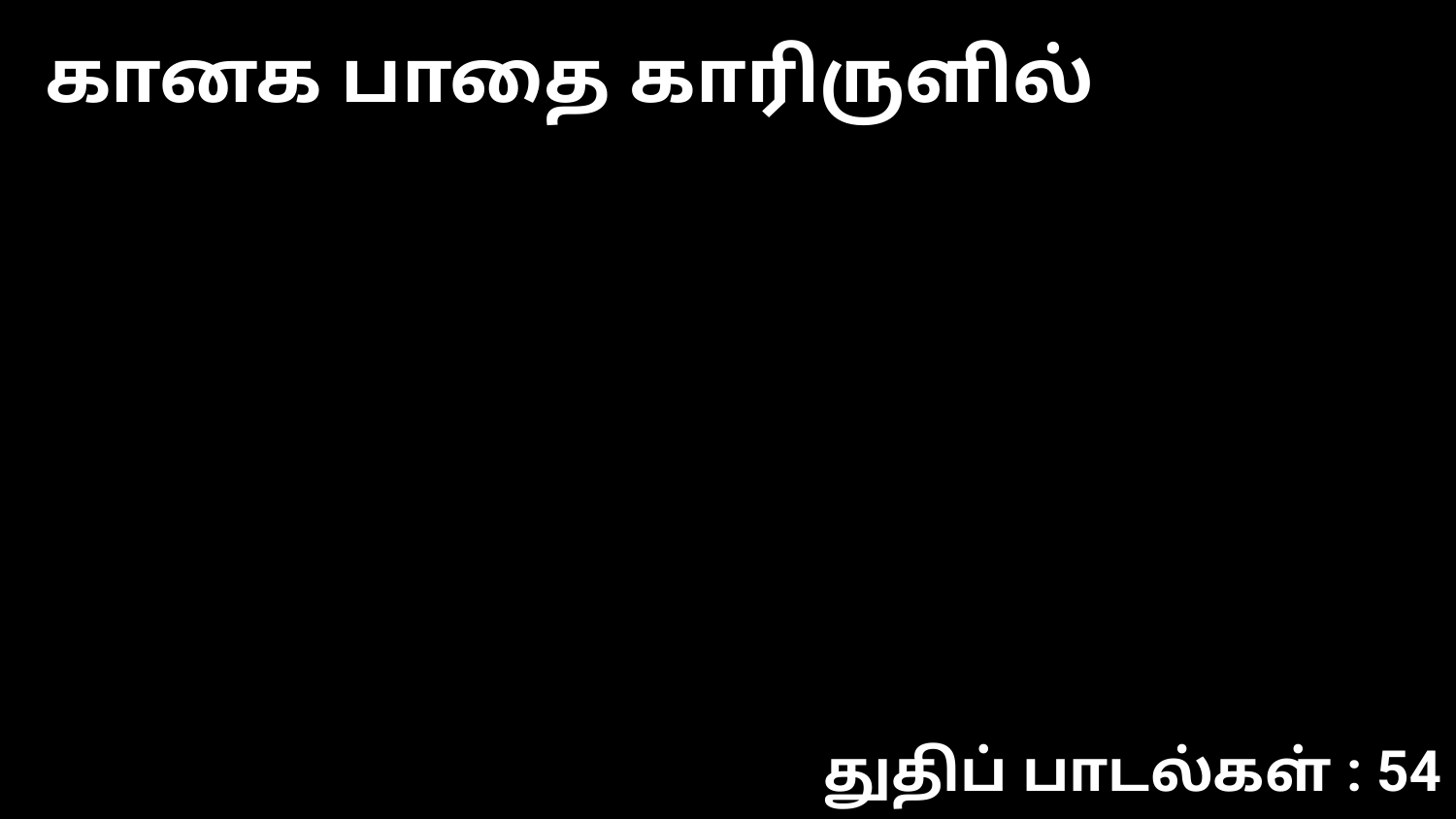

கானக பாதை காரிருளில்
துதிப் பாடல்கள் : 54